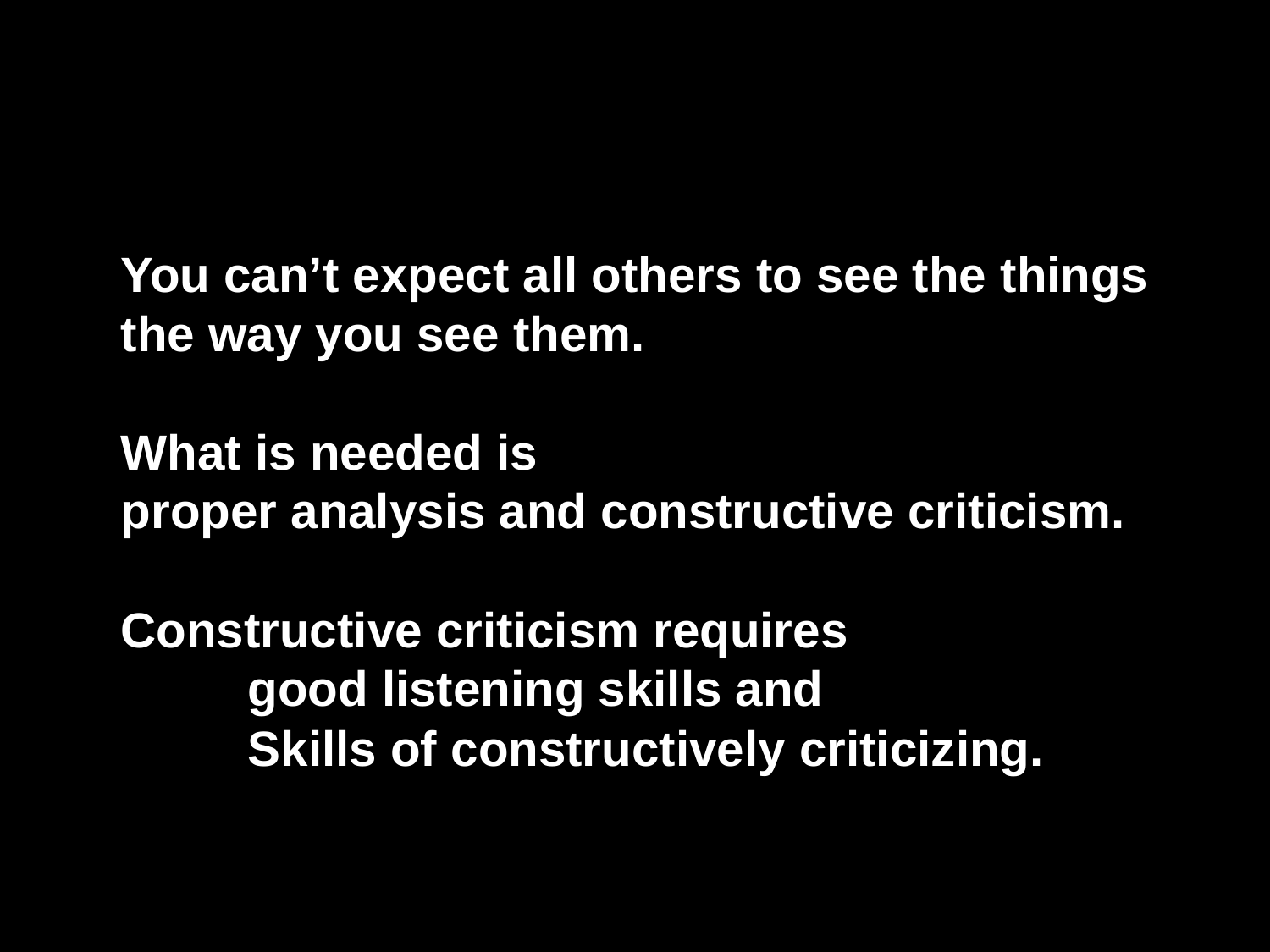

You can’t expect all others to see the things
the way you see them.

What is needed is
proper analysis and constructive criticism.

Constructive criticism requires
	good listening skills and
	Skills of constructively criticizing.